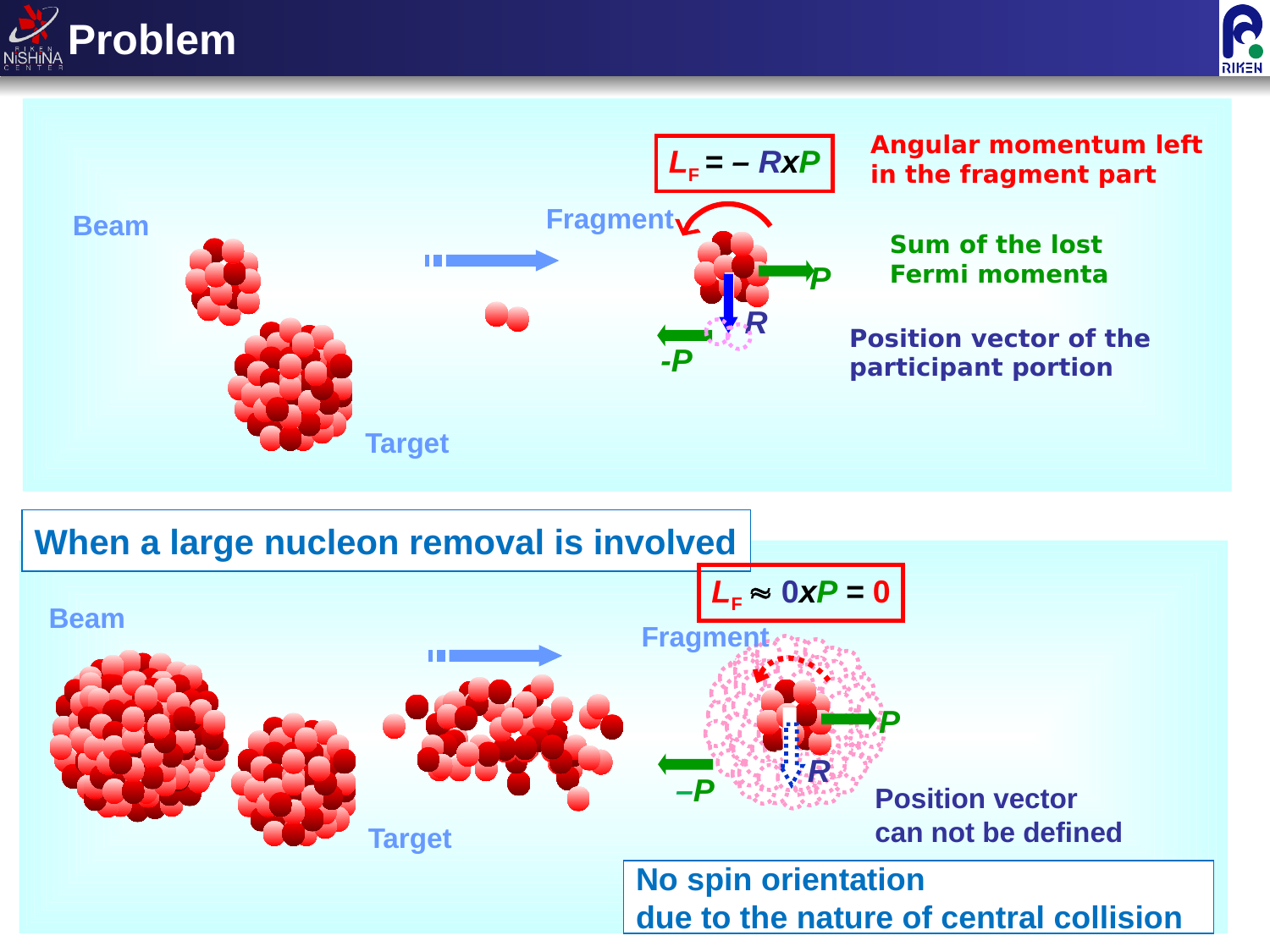

# Problem

Angular momentum left in the fragment part
LF = – RxP

Fragment
Beam
Sum of the lost Fermi momenta

P

R

Position vector of the participant portion

-P

Target

When a large nucleon removal is involved

LF ≈ 0xP = 0

No spin orientation
due to the nature of central collision
Beam

Target

Fragment

P

–P

R
Position vector
can not be defined